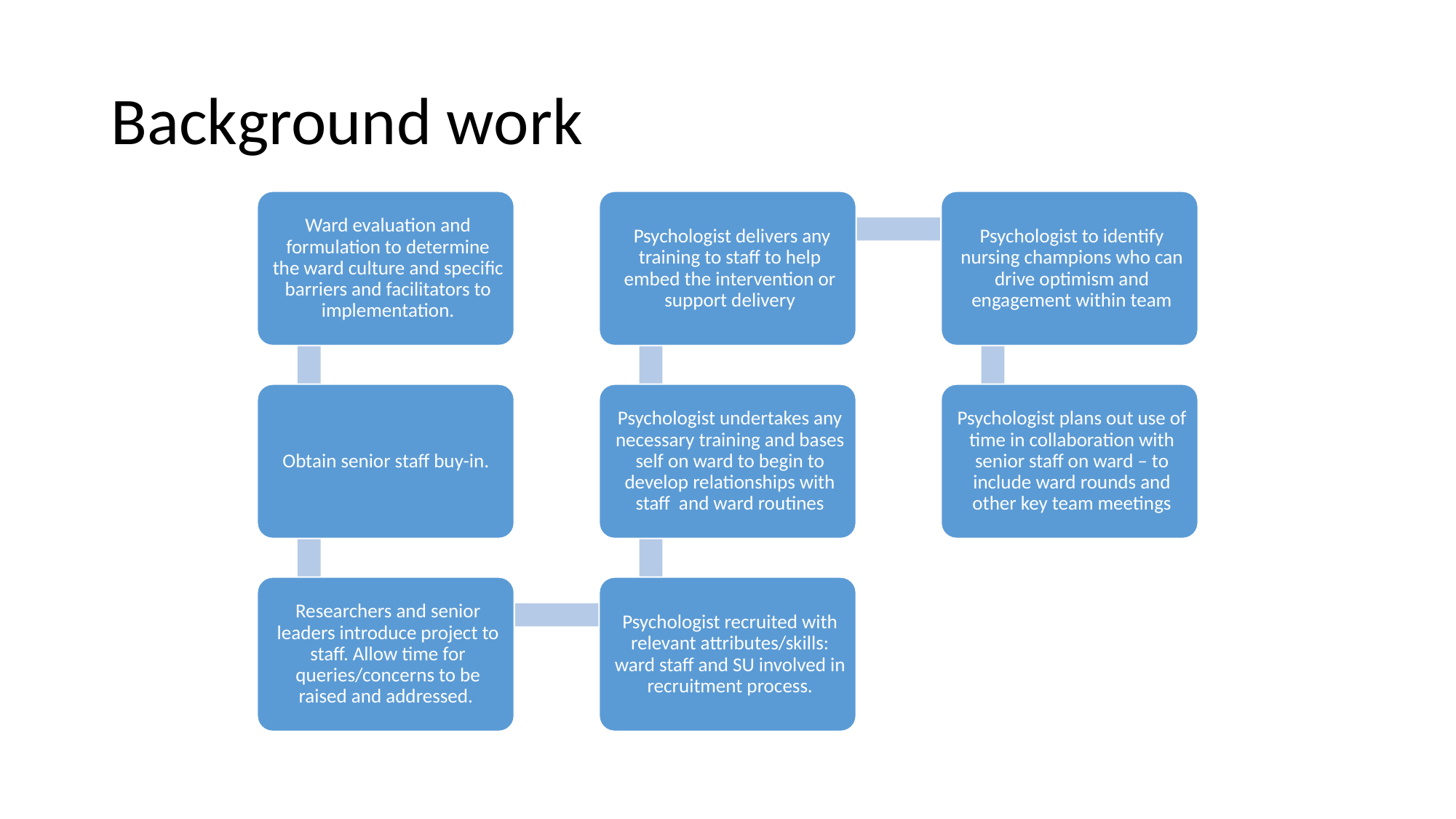

# Background work
Ward evaluation and formulation to determine the ward culture and specific barriers and facilitators to implementation.
Obtain senior staff buy-in.
Researchers and senior leaders introduce project to staff. Allow time for queries/concerns to be raised and addressed.
Psychologist recruited with relevant attributes/skills: ward staff and SU involved in recruitment process.
Psychologist undertakes any necessary training and bases self on ward to begin to develop relationships with staff  and ward routines
 Psychologist delivers any training to staff to help embed the intervention or support delivery
Psychologist to identify nursing champions who can drive optimism and engagement within team
Psychologist plans out use of time in collaboration with senior staff on ward – to include ward rounds and other key team meetings